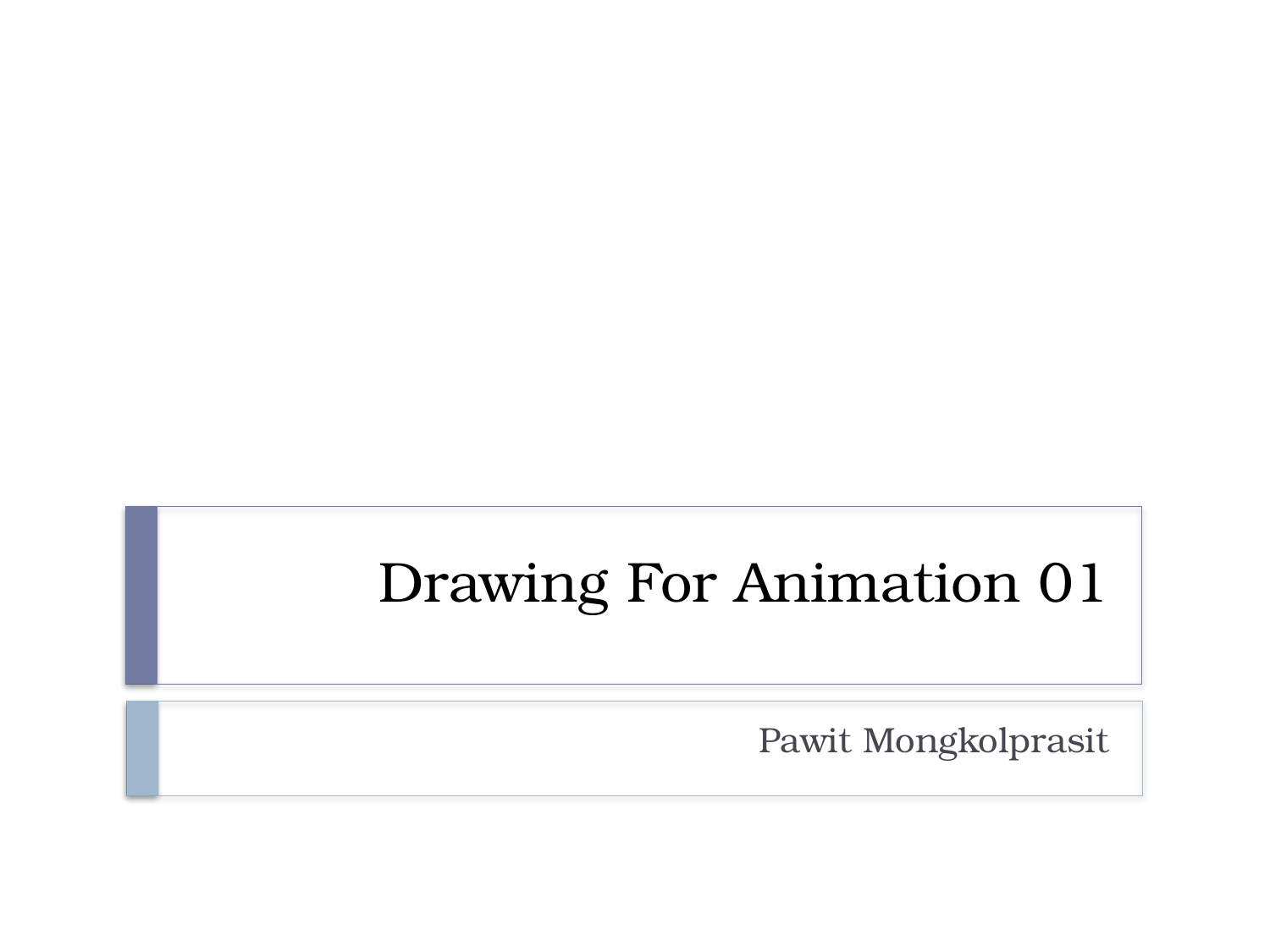

# Drawing For Animation 01
Pawit Mongkolprasit